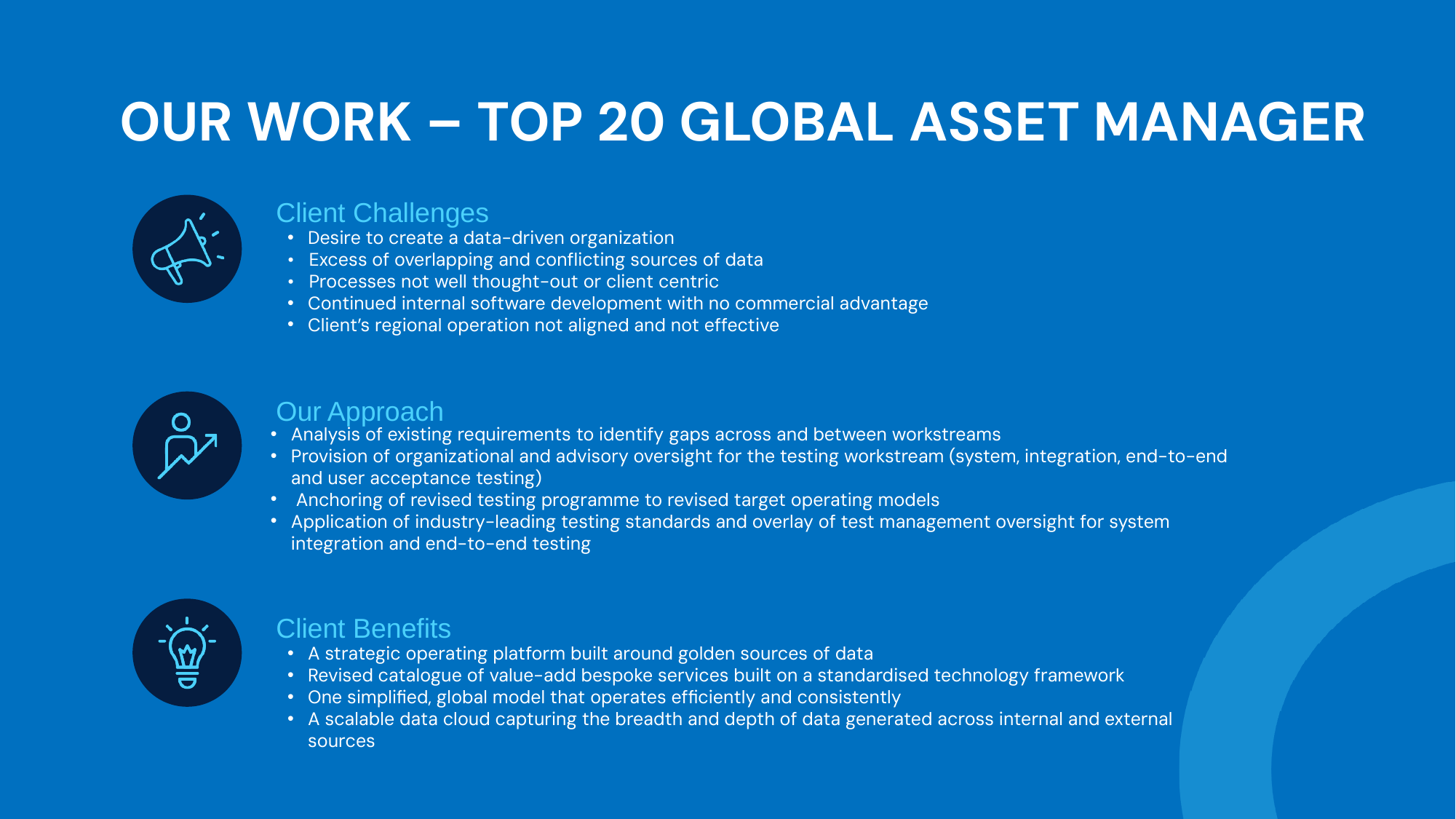

OUR WORK – TOP 20 GLOBAL ASSET MANAGER
Client Challenges

Desire to create a data-driven organization
•   Excess of overlapping and conflicting sources of data
•   Processes not well thought-out or client centric
Continued internal software development with no commercial advantage
Client’s regional operation not aligned and not effective
Our Approach

Analysis of existing requirements to identify gaps across and between workstreams
Provision of organizational and advisory oversight for the testing workstream (system, integration, end-to-end and user acceptance testing)
 Anchoring of revised testing programme to revised target operating models
Application of industry-leading testing standards and overlay of test management oversight for system integration and end-to-end testing
Client Benefits

A strategic operating platform built around golden sources of data
Revised catalogue of value-add bespoke services built on a standardised technology framework
One simplified, global model that operates efficiently and consistently
A scalable data cloud capturing the breadth and depth of data generated across internal and external sources